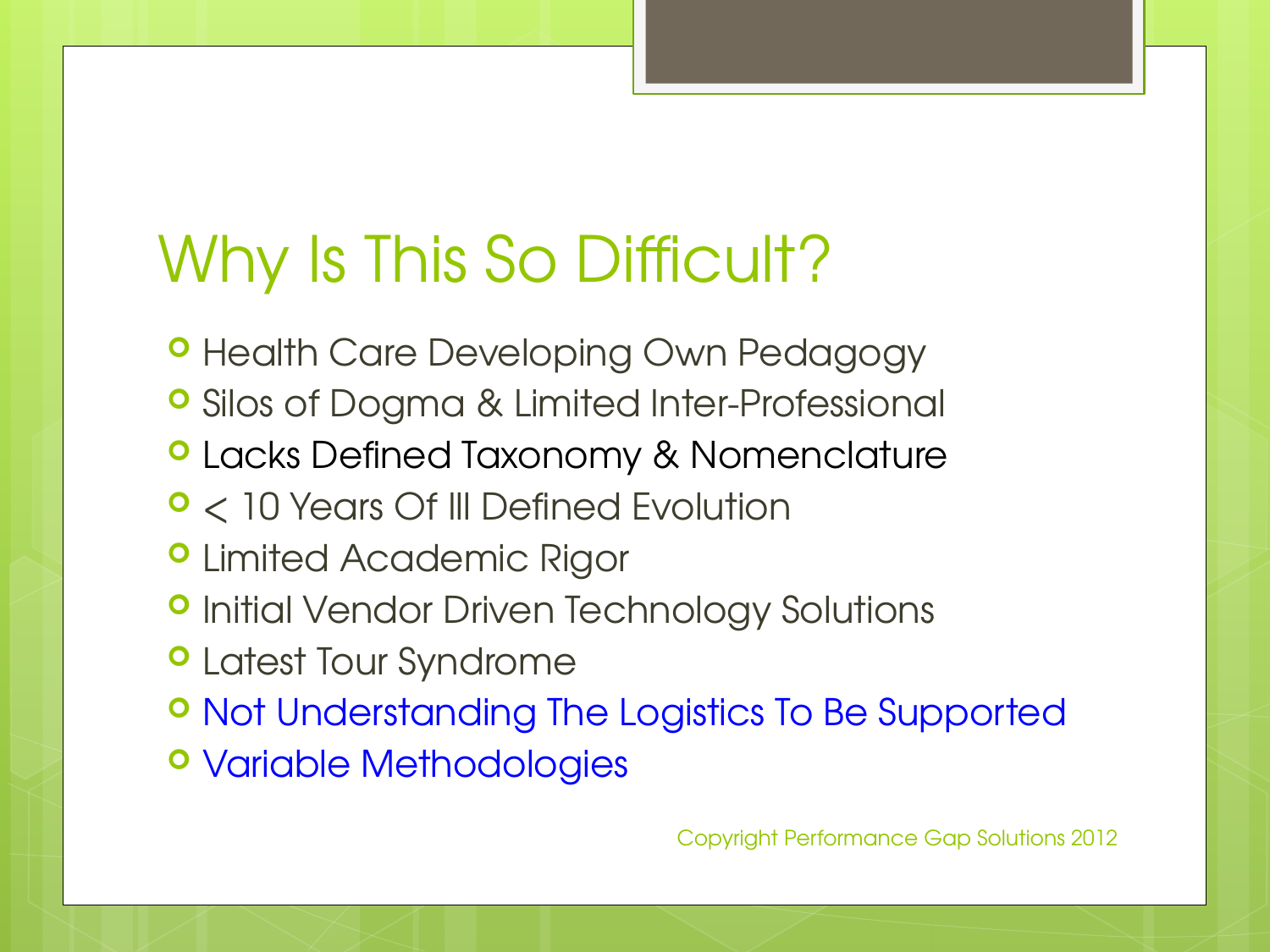

# Why Is This So Difficult?
Health Care Developing Own Pedagogy
Silos of Dogma & Limited Inter-Professional
Lacks Defined Taxonomy & Nomenclature
< 10 Years Of Ill Defined Evolution
Limited Academic Rigor
Initial Vendor Driven Technology Solutions
Latest Tour Syndrome
Not Understanding The Logistics To Be Supported
Variable Methodologies
Copyright Performance Gap Solutions 2012